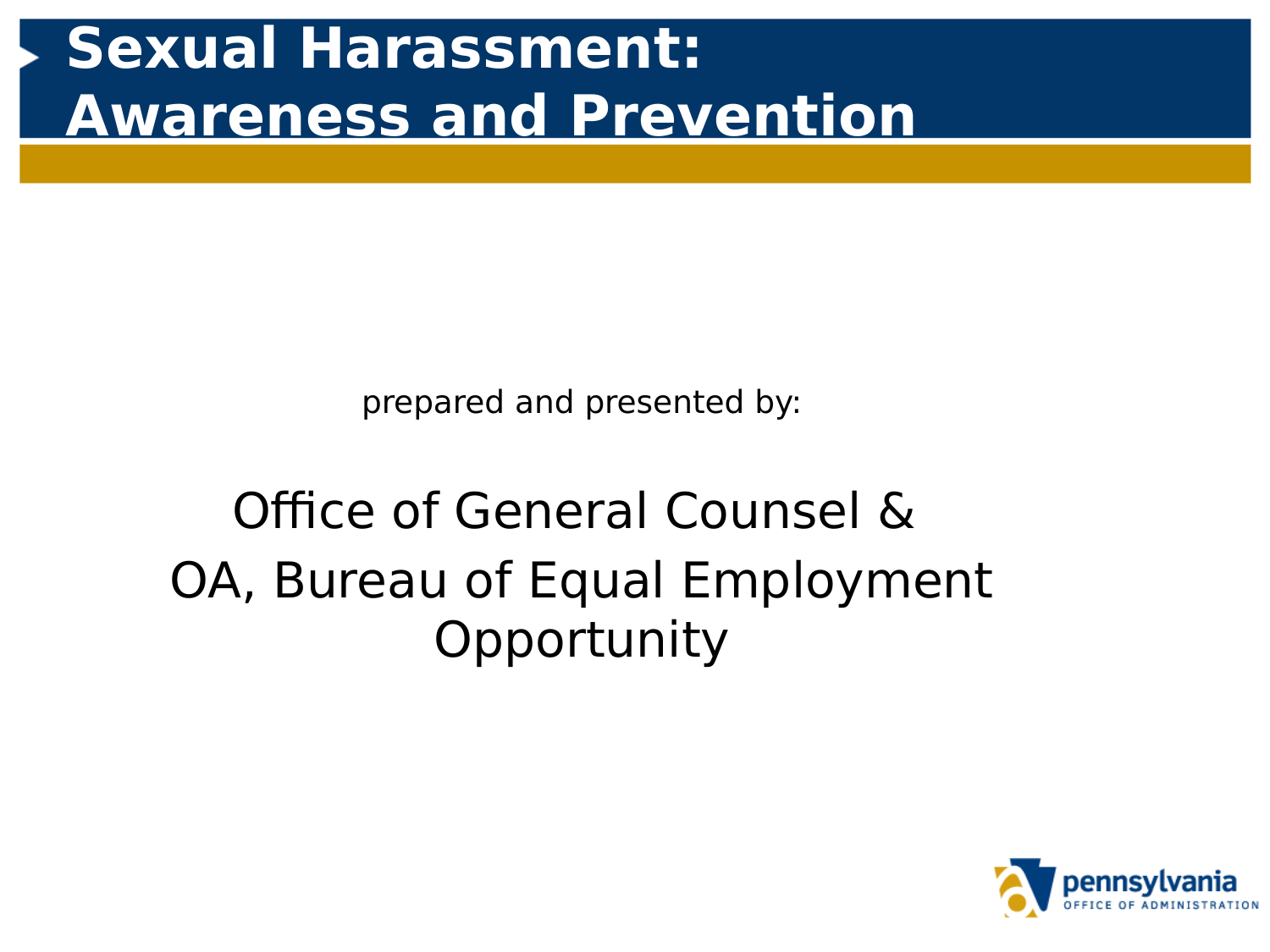

# Sexual Harassment: Awareness and Prevention
prepared and presented by:
Office of General Counsel &
OA, Bureau of Equal Employment Opportunity